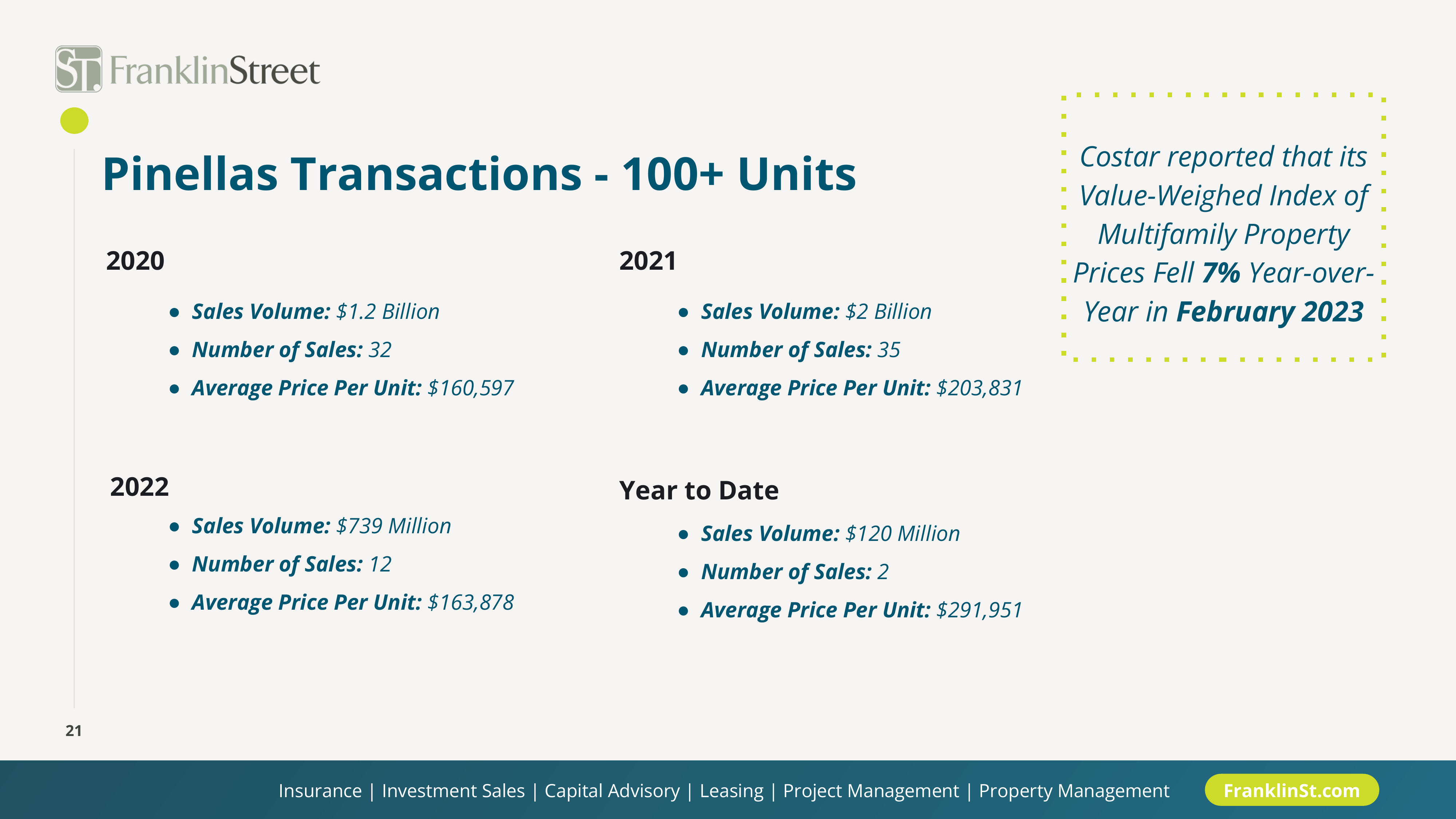

Costar reported that its Value-Weighed Index of Multifamily Property Prices Fell 7% Year-over-Year in February 2023
Pinellas Transactions - 100+ Units
2020
2021
Sales Volume: $1.2 Billion
Number of Sales: 32
Average Price Per Unit: $160,597
Sales Volume: $2 Billion
Number of Sales: 35
Average Price Per Unit: $203,831
2022
Year to Date
Sales Volume: $739 Million
Number of Sales: 12
Average Price Per Unit: $163,878

Sales Volume: $120 Million
Number of Sales: 2
Average Price Per Unit: $291,951

21